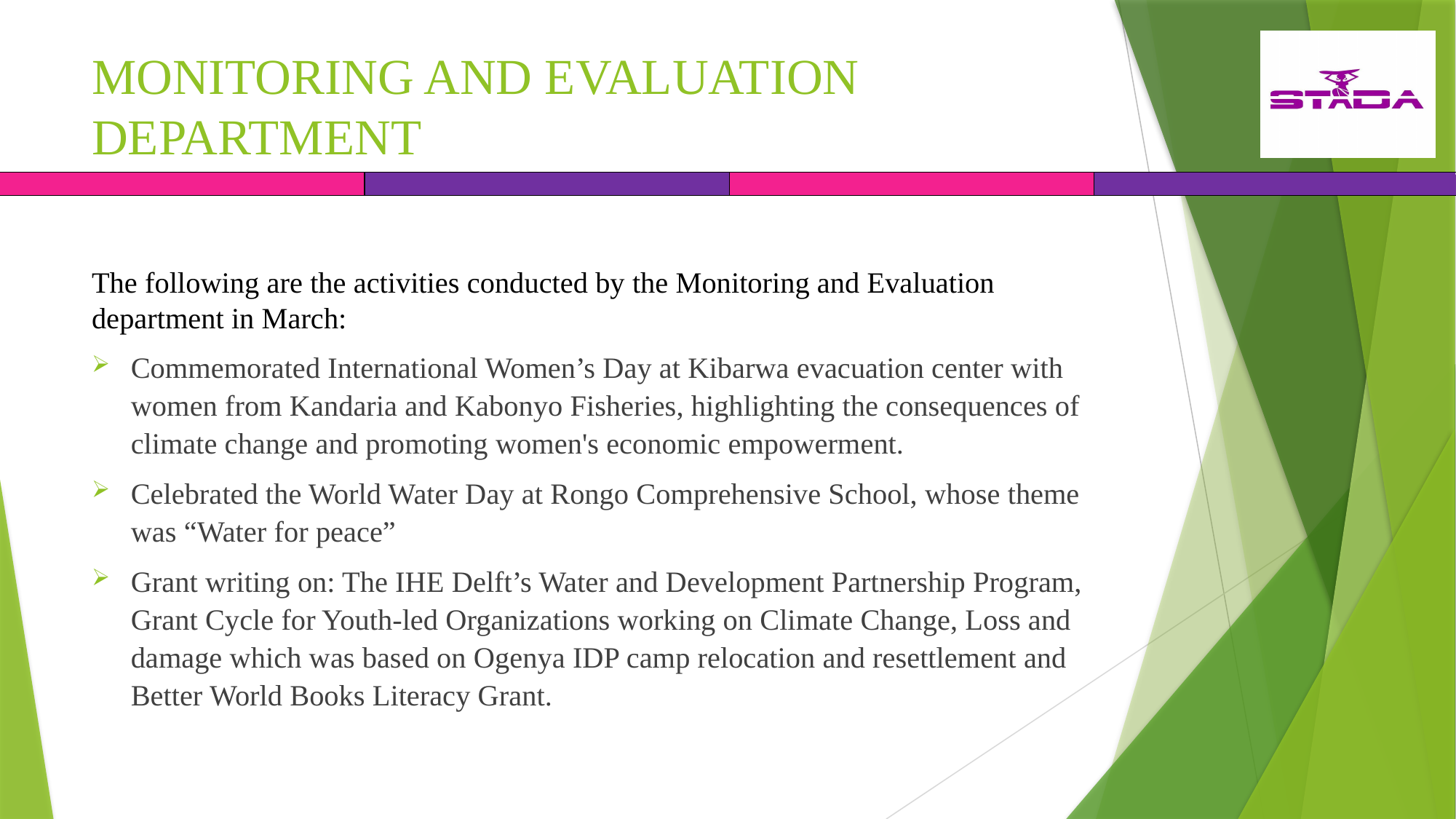

# MONITORING AND EVALUATION DEPARTMENT
The following are the activities conducted by the Monitoring and Evaluation department in March:
Commemorated International Women’s Day at Kibarwa evacuation center with women from Kandaria and Kabonyo Fisheries, highlighting the consequences of climate change and promoting women's economic empowerment.
Celebrated the World Water Day at Rongo Comprehensive School, whose theme was “Water for peace”
Grant writing on: The IHE Delft’s Water and Development Partnership Program, Grant Cycle for Youth-led Organizations working on Climate Change, Loss and damage which was based on Ogenya IDP camp relocation and resettlement and Better World Books Literacy Grant.